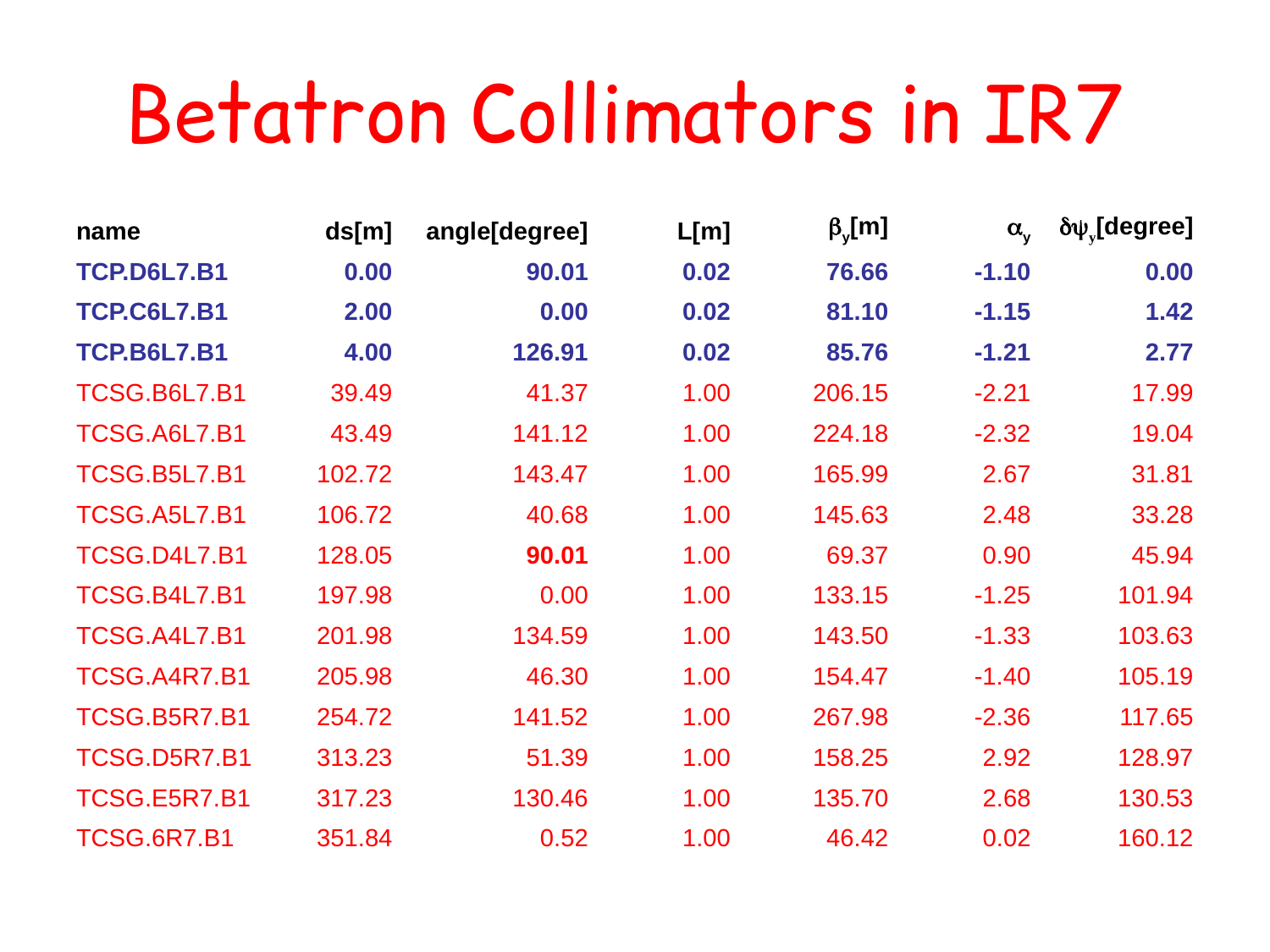

# Betatron Collimators in IR7
| name | ds[m] | angle[degree] | L[m] | βy[m] | αy | δψy[degree] |
| --- | --- | --- | --- | --- | --- | --- |
| TCP.D6L7.B1 | 0.00 | 90.01 | 0.02 | 76.66 | -1.10 | 0.00 |
| TCP.C6L7.B1 | 2.00 | 0.00 | 0.02 | 81.10 | -1.15 | 1.42 |
| TCP.B6L7.B1 | 4.00 | 126.91 | 0.02 | 85.76 | -1.21 | 2.77 |
| TCSG.B6L7.B1 | 39.49 | 41.37 | 1.00 | 206.15 | -2.21 | 17.99 |
| TCSG.A6L7.B1 | 43.49 | 141.12 | 1.00 | 224.18 | -2.32 | 19.04 |
| TCSG.B5L7.B1 | 102.72 | 143.47 | 1.00 | 165.99 | 2.67 | 31.81 |
| TCSG.A5L7.B1 | 106.72 | 40.68 | 1.00 | 145.63 | 2.48 | 33.28 |
| TCSG.D4L7.B1 | 128.05 | 90.01 | 1.00 | 69.37 | 0.90 | 45.94 |
| TCSG.B4L7.B1 | 197.98 | 0.00 | 1.00 | 133.15 | -1.25 | 101.94 |
| TCSG.A4L7.B1 | 201.98 | 134.59 | 1.00 | 143.50 | -1.33 | 103.63 |
| TCSG.A4R7.B1 | 205.98 | 46.30 | 1.00 | 154.47 | -1.40 | 105.19 |
| TCSG.B5R7.B1 | 254.72 | 141.52 | 1.00 | 267.98 | -2.36 | 117.65 |
| TCSG.D5R7.B1 | 313.23 | 51.39 | 1.00 | 158.25 | 2.92 | 128.97 |
| TCSG.E5R7.B1 | 317.23 | 130.46 | 1.00 | 135.70 | 2.68 | 130.53 |
| TCSG.6R7.B1 | 351.84 | 0.52 | 1.00 | 46.42 | 0.02 | 160.12 |